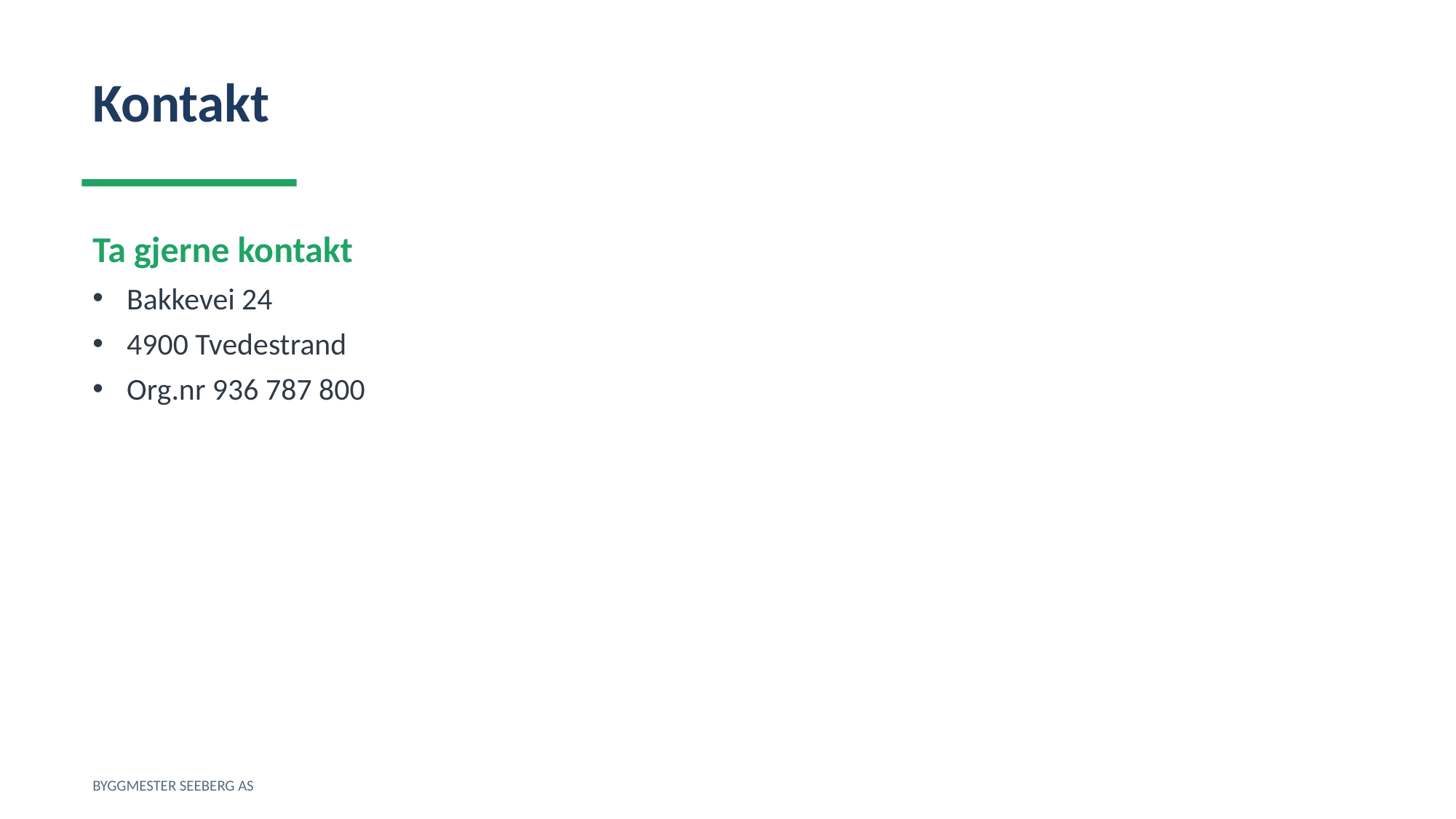

Kontakt

Ta gjerne kontakt
Bakkevei 24
4900 Tvedestrand
Org.nr 936 787 800
BYGGMESTER SEEBERG AS